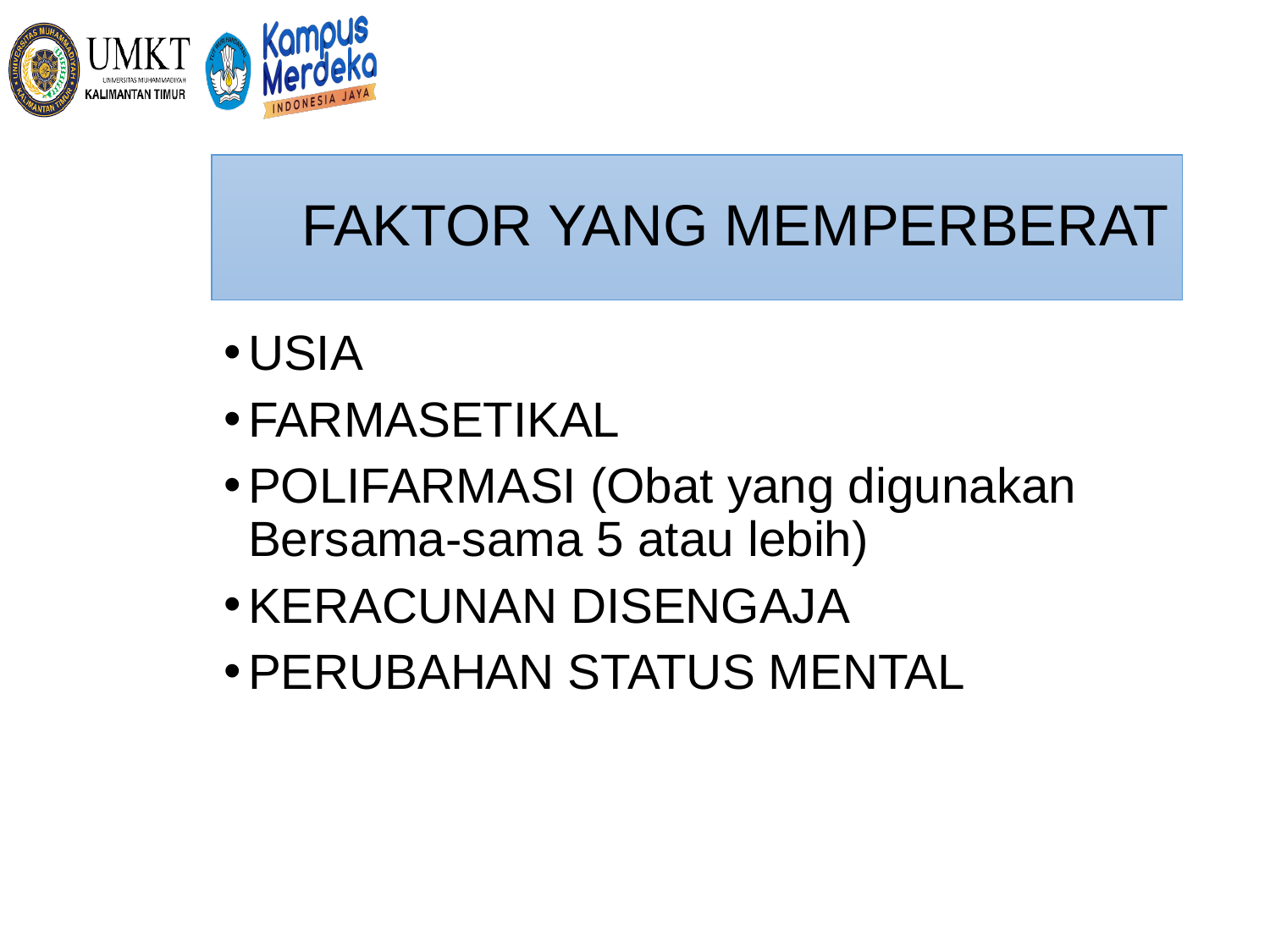

# FAKTOR YANG MEMPERBERAT
USIA
FARMASETIKAL
POLIFARMASI (Obat yang digunakan Bersama-sama 5 atau lebih)
KERACUNAN DISENGAJA
PERUBAHAN STATUS MENTAL